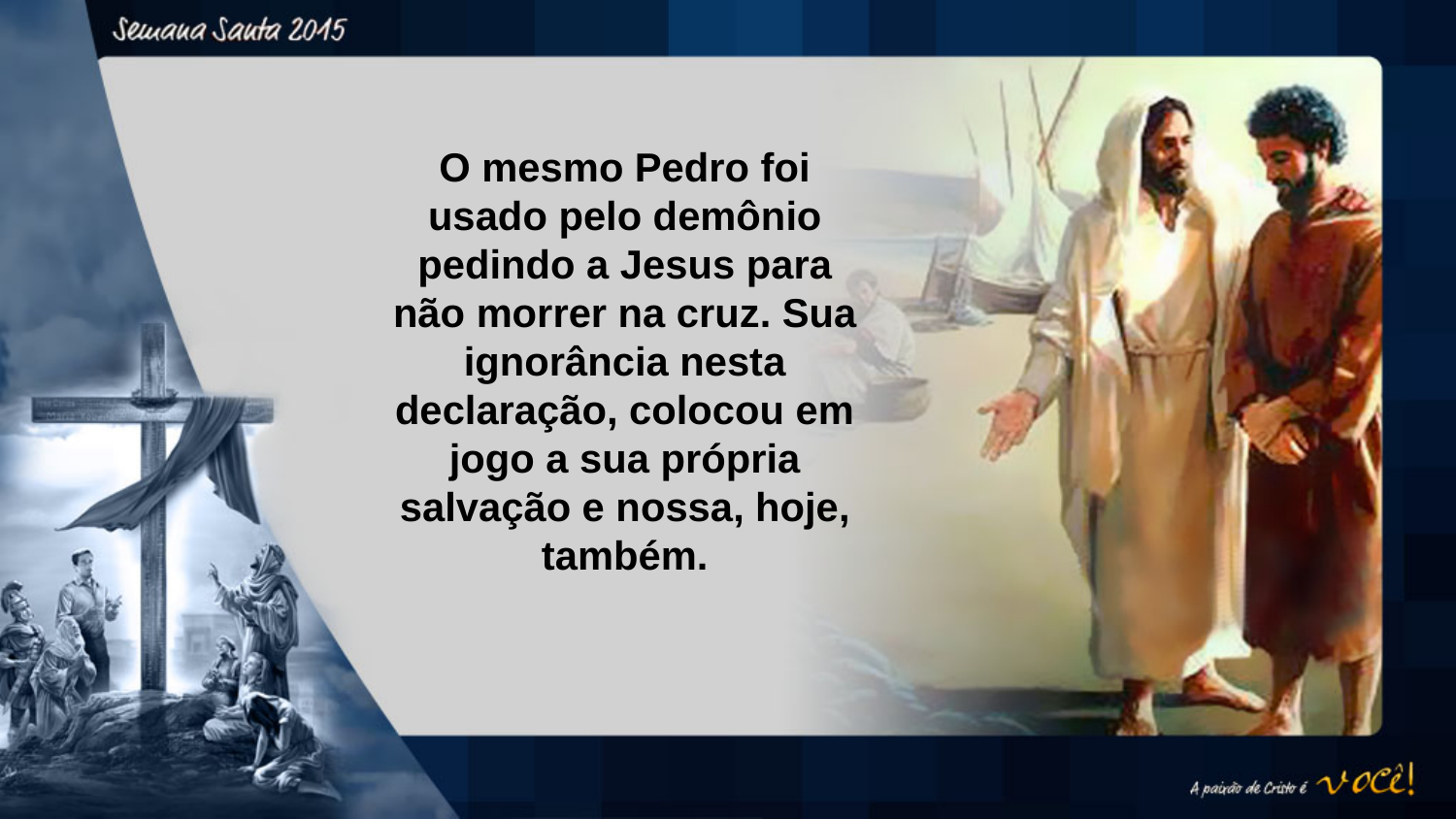

O mesmo Pedro foi usado pelo demônio pedindo a Jesus para não morrer na cruz. Sua ignorância nesta declaração, colocou em jogo a sua própria salvação e nossa, hoje, também.